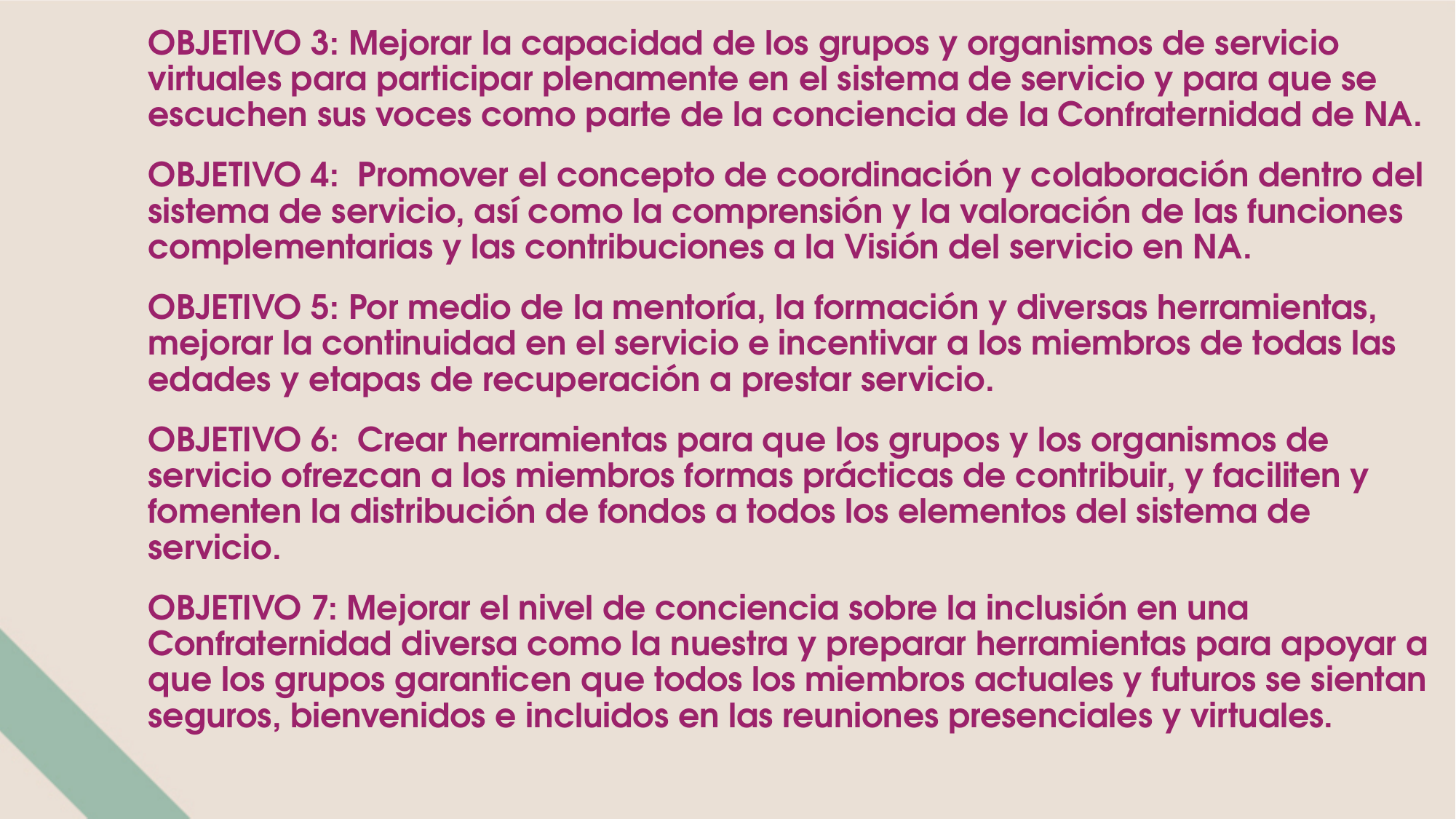

OBJETIVO 3: Mejorar la capacidad de los grupos y organismos de servicio virtuales para participar plenamente en el sistema de servicio y para que se escuchen sus voces como parte de la conciencia de la Confraternidad de NA.
OBJETIVO 4:  Promover el concepto de coordinación y colaboración dentro del sistema de servicio, así como la comprensión y la valoración de las funciones complementarias y las contribuciones a la Visión del servicio en NA.
OBJETIVO 5: Por medio de la mentoría, la formación y diversas herramientas, mejorar la continuidad en el servicio e incentivar a los miembros de todas las edades y etapas de recuperación a prestar servicio.
OBJETIVO 6:  Crear herramientas para que los grupos y los organismos de servicio ofrezcan a los miembros formas prácticas de contribuir, y faciliten y fomenten la distribución de fondos a todos los elementos del sistema de servicio.
OBJETIVO 7: Mejorar el nivel de conciencia sobre la inclusión en una Confraternidad diversa como la nuestra y preparar herramientas para apoyar a que los grupos garanticen que todos los miembros actuales y futuros se sientan seguros, bienvenidos e incluidos en las reuniones presenciales y virtuales.